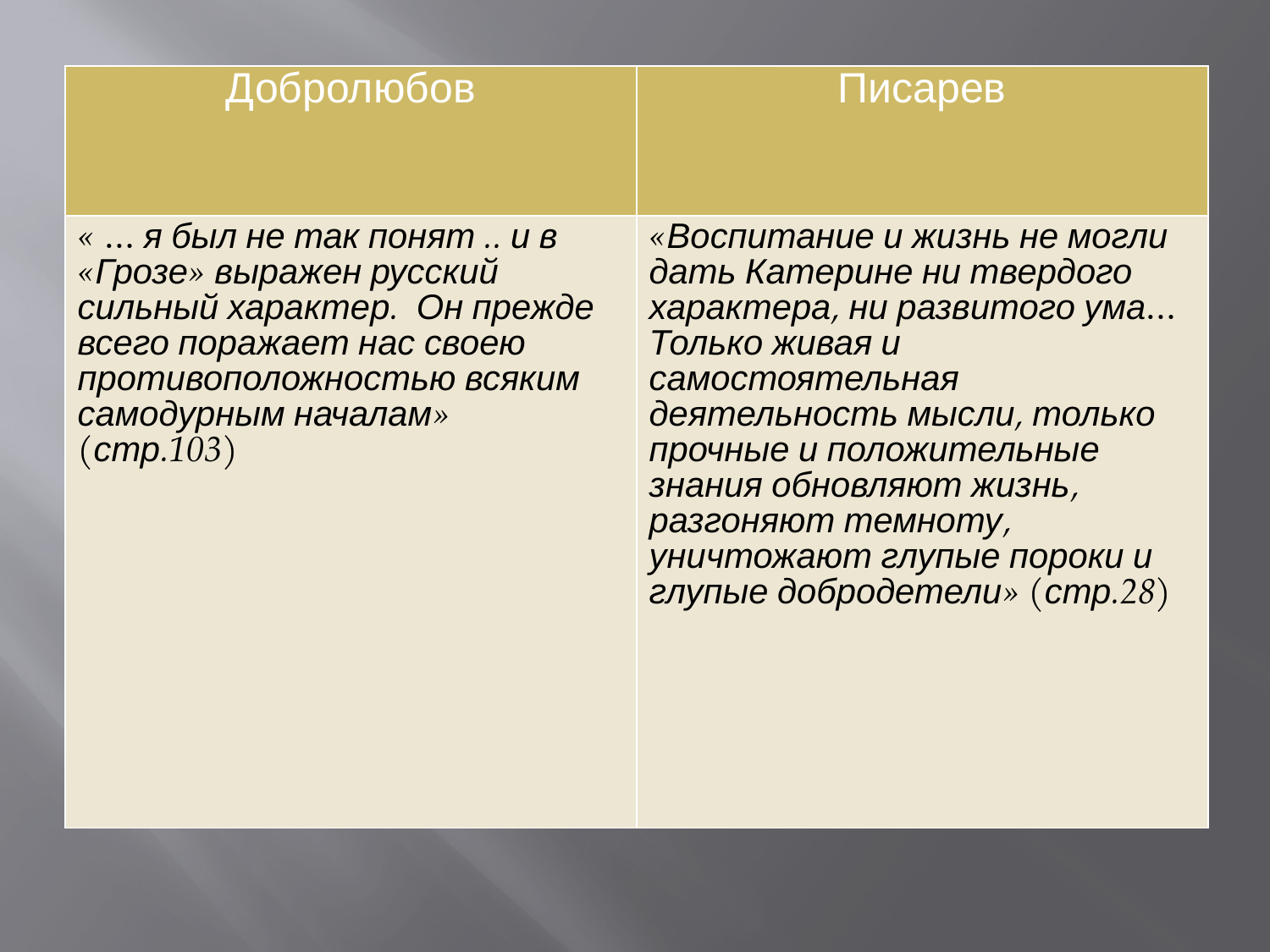

| Добролюбов | Писарев |
| --- | --- |
| « … я был не так понят .. и в «Грозе» выражен русский сильный характер. Он прежде всего поражает нас своею противоположностью всяким самодурным началам» (стр.103) | «Воспитание и жизнь не могли дать Катерине ни твердого характера, ни развитого ума… Только живая и самостоятельная деятельность мысли, только прочные и положительные знания обновляют жизнь, разгоняют темноту, уничтожают глупые пороки и глупые добродетели» (стр.28) |